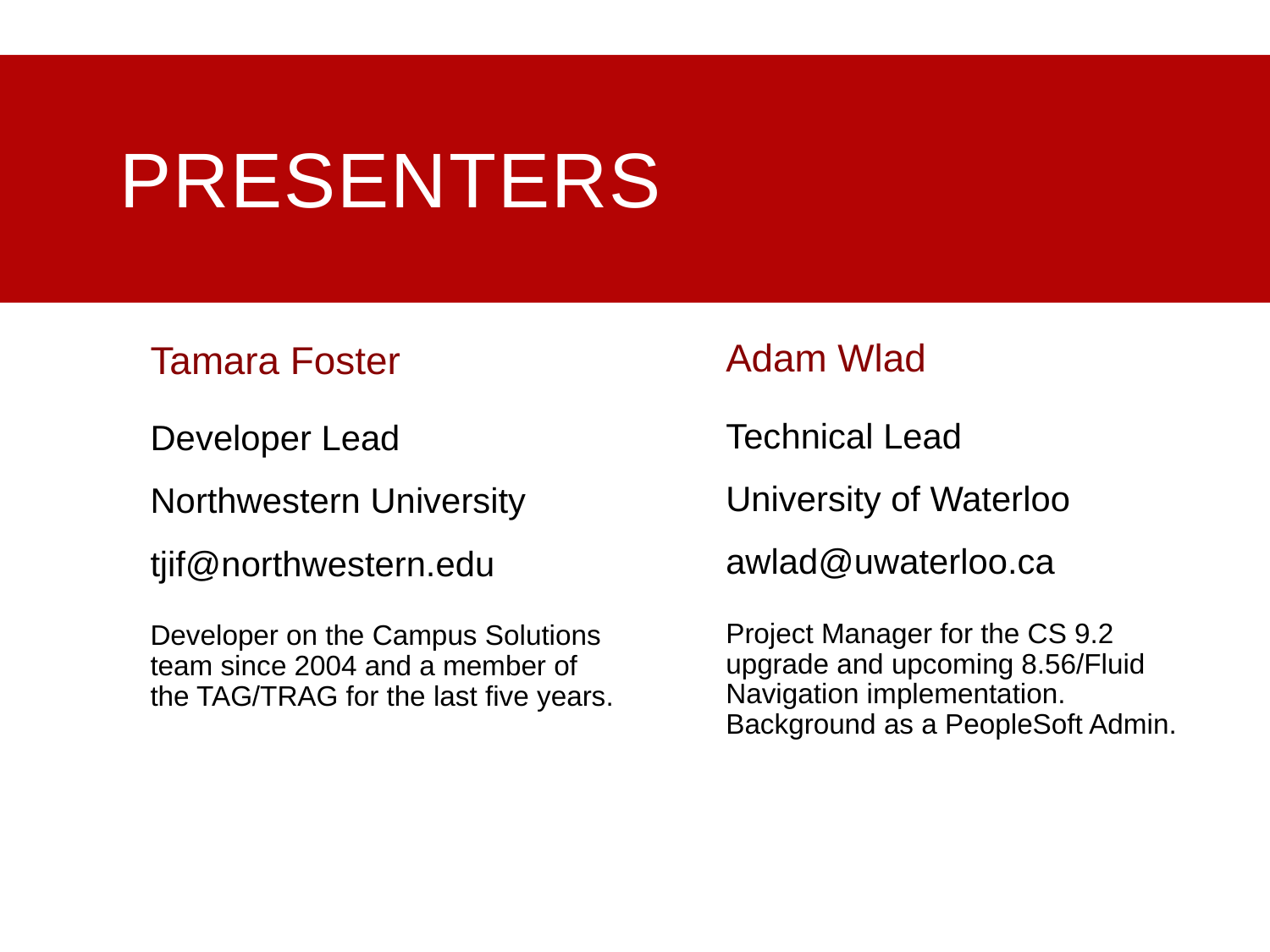

# presenters
Adam Wlad
Tamara Foster
Technical Lead
University of Waterloo
awlad@uwaterloo.ca
Developer Lead
Northwestern University
tjif@northwestern.edu
Project Manager for the CS 9.2 upgrade and upcoming 8.56/Fluid Navigation implementation.  Background as a PeopleSoft Admin.
Developer on the Campus Solutions team since 2004 and a member of the TAG/TRAG for the last five years.